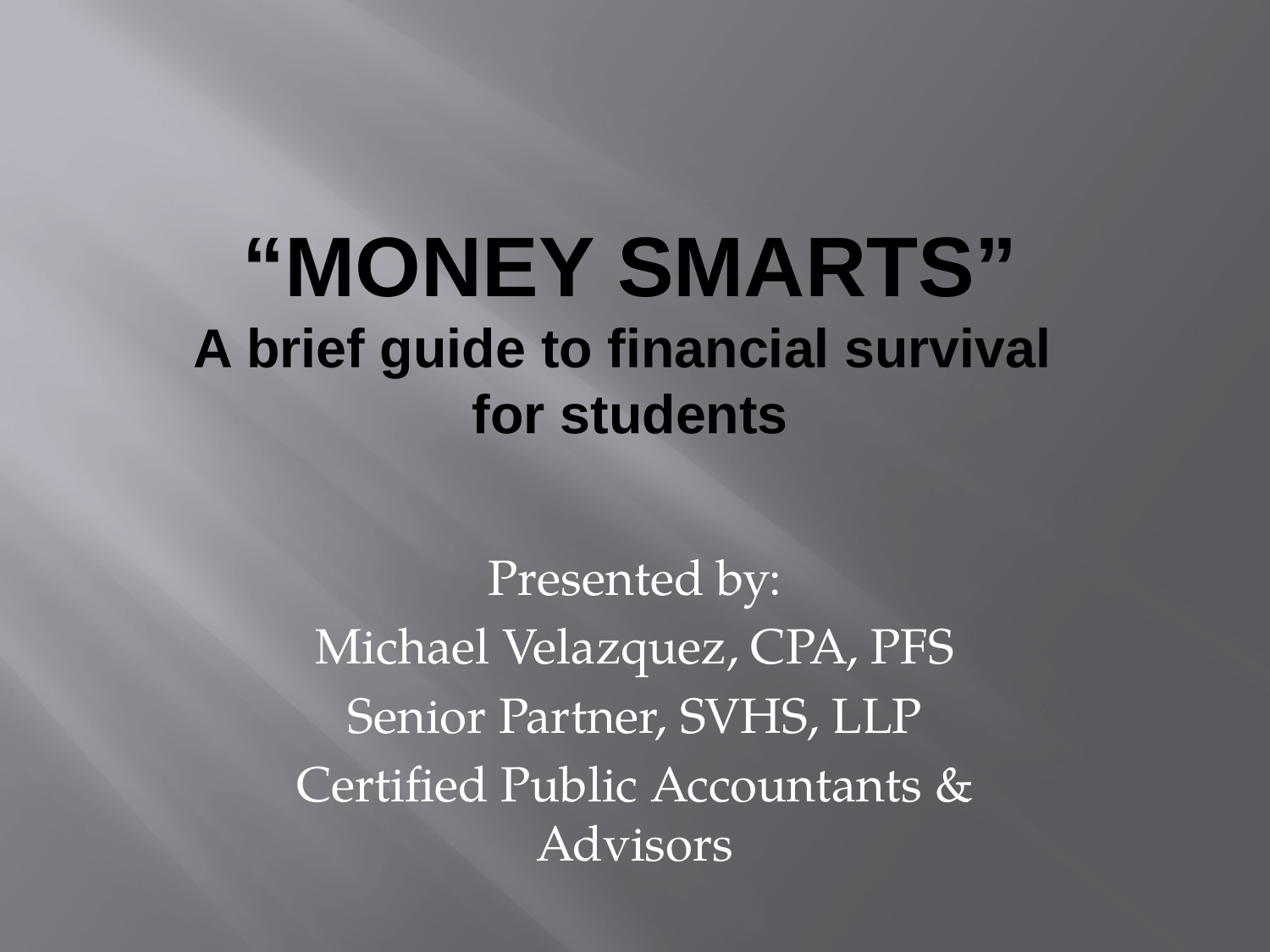

# “Money Smarts” A brief guide to financial survival for students
Presented by:
Michael Velazquez, CPA, PFS
Senior Partner, SVHS, LLP
Certified Public Accountants & Advisors